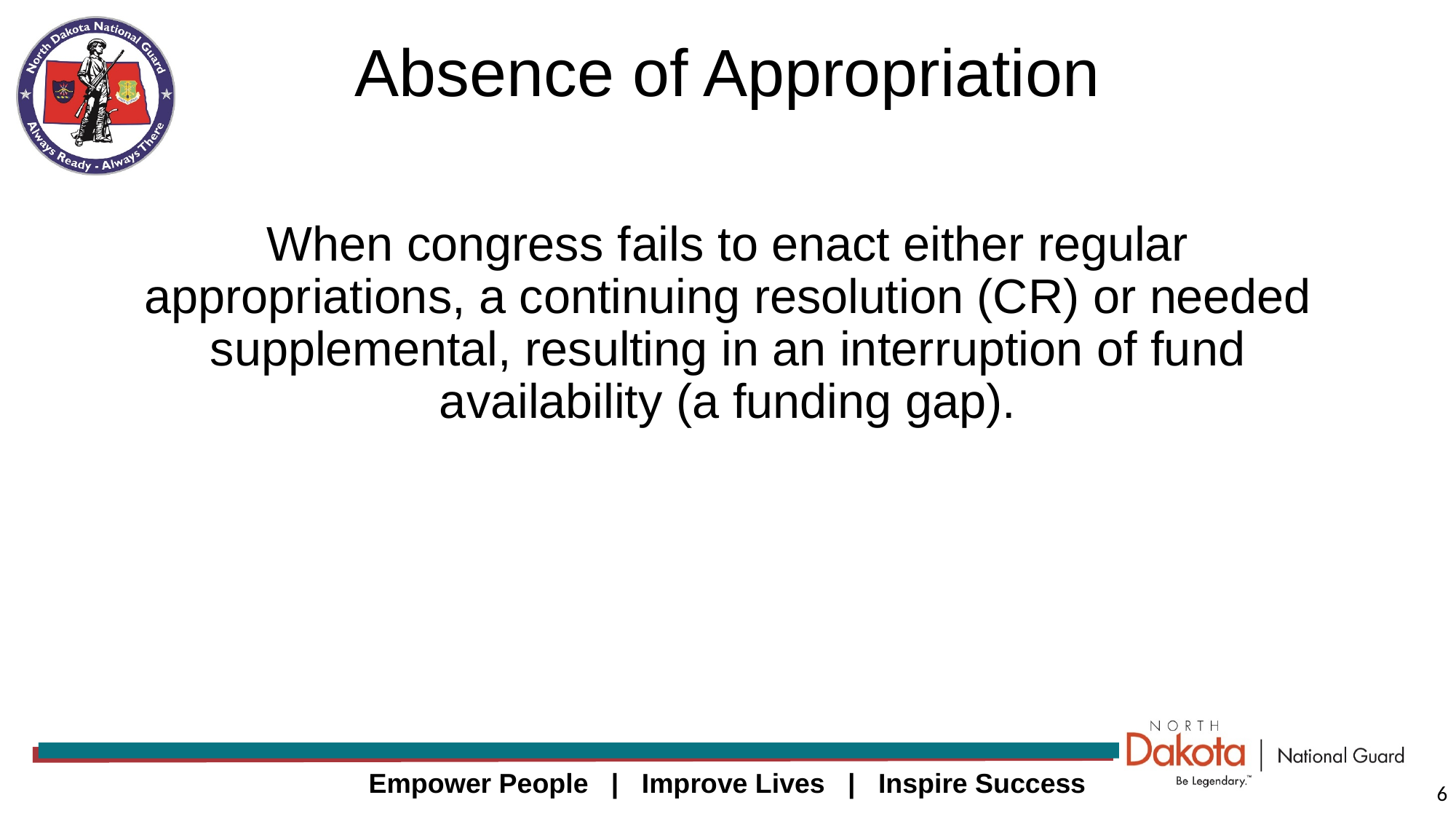

# Absence of Appropriation
When congress fails to enact either regular appropriations, a continuing resolution (CR) or needed supplemental, resulting in an interruption of fund availability (a funding gap).